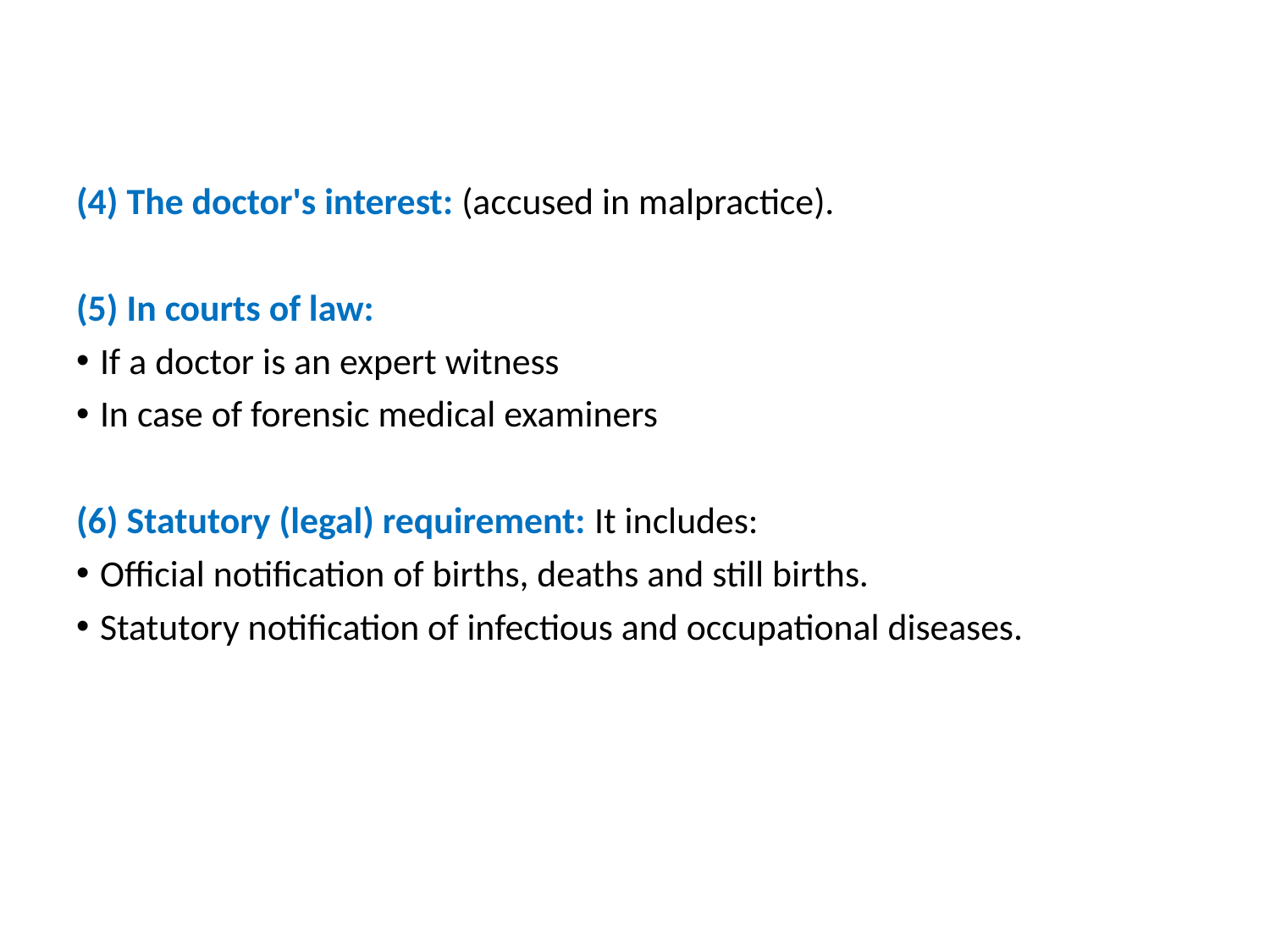

#
(4) The doctor's interest: (accused in malpractice).

(5) In courts of law:
If a doctor is an expert witness
In case of forensic medical examiners

(6) Statutory (legal) requirement: It includes:
Official notification of births, deaths and still births.
Statutory notification of infectious and occupational diseases.